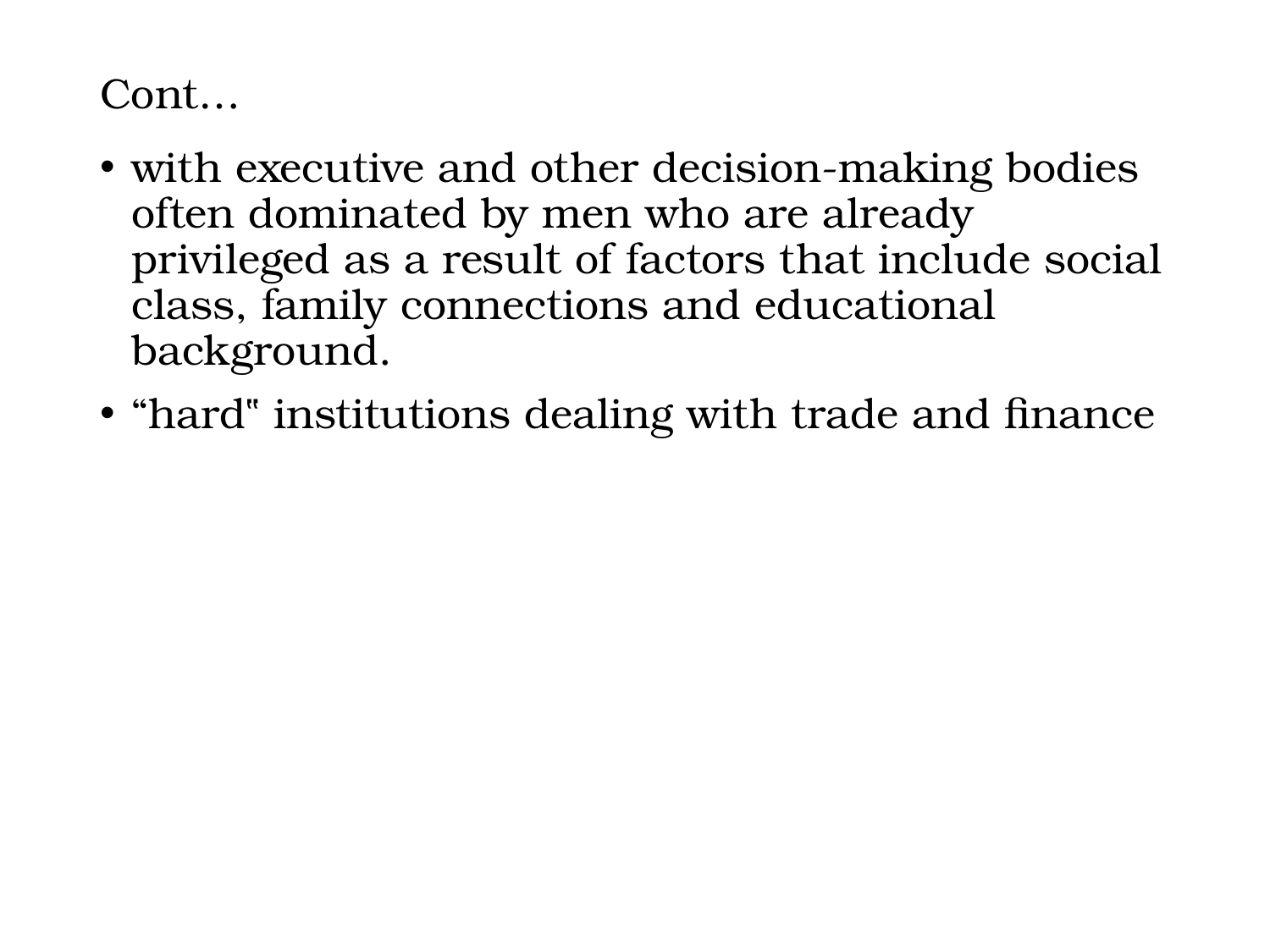

# Cont…
with executive and other decision-making bodies often dominated by men who are already privileged as a result of factors that include social class, family connections and educational background.
“hard‟ institutions dealing with trade and finance